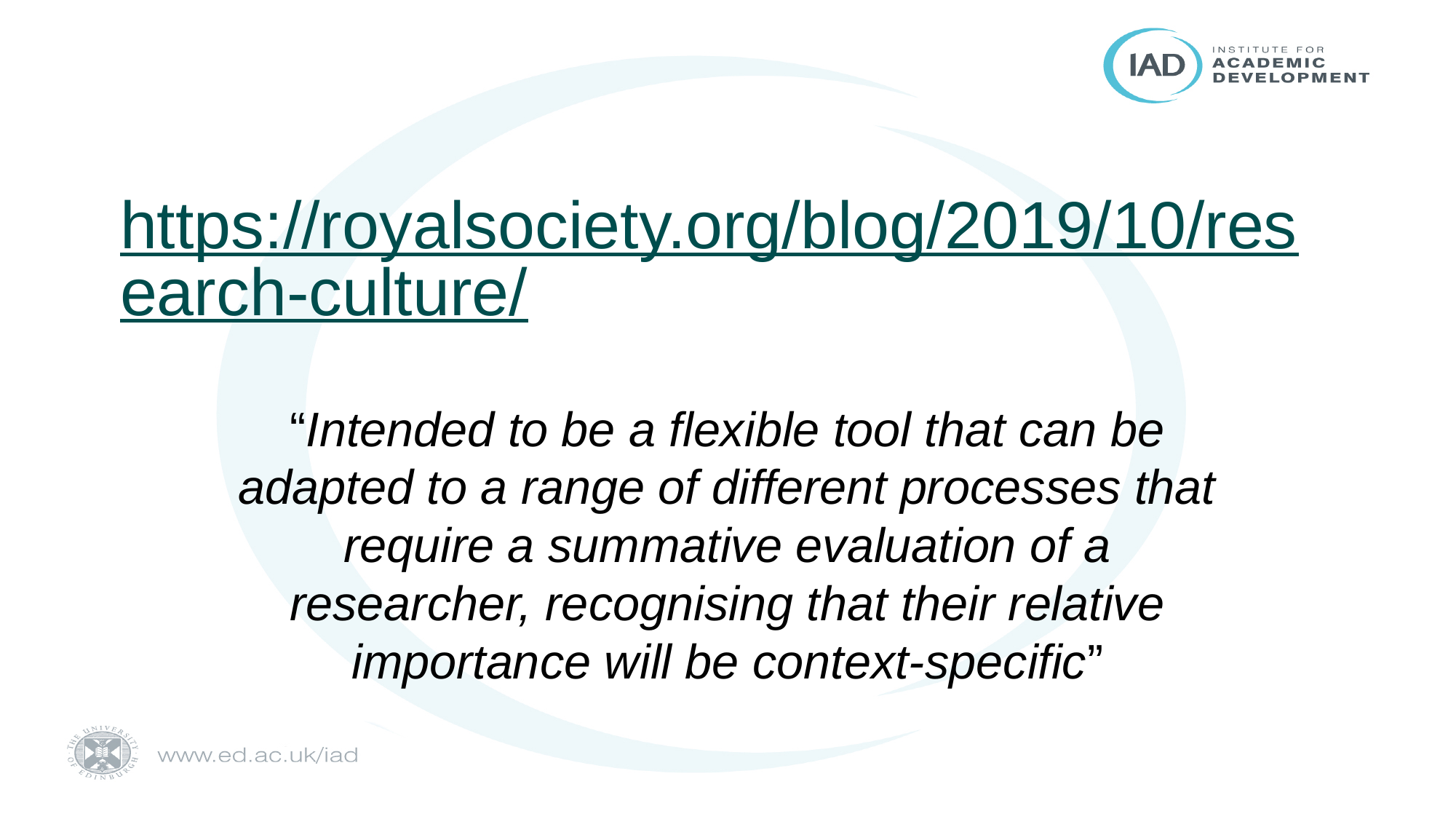

# https://royalsociety.org/blog/2019/10/research-culture/
“Intended to be a flexible tool that can be adapted to a range of different processes that require a summative evaluation of a researcher, recognising that their relative importance will be context-specific”